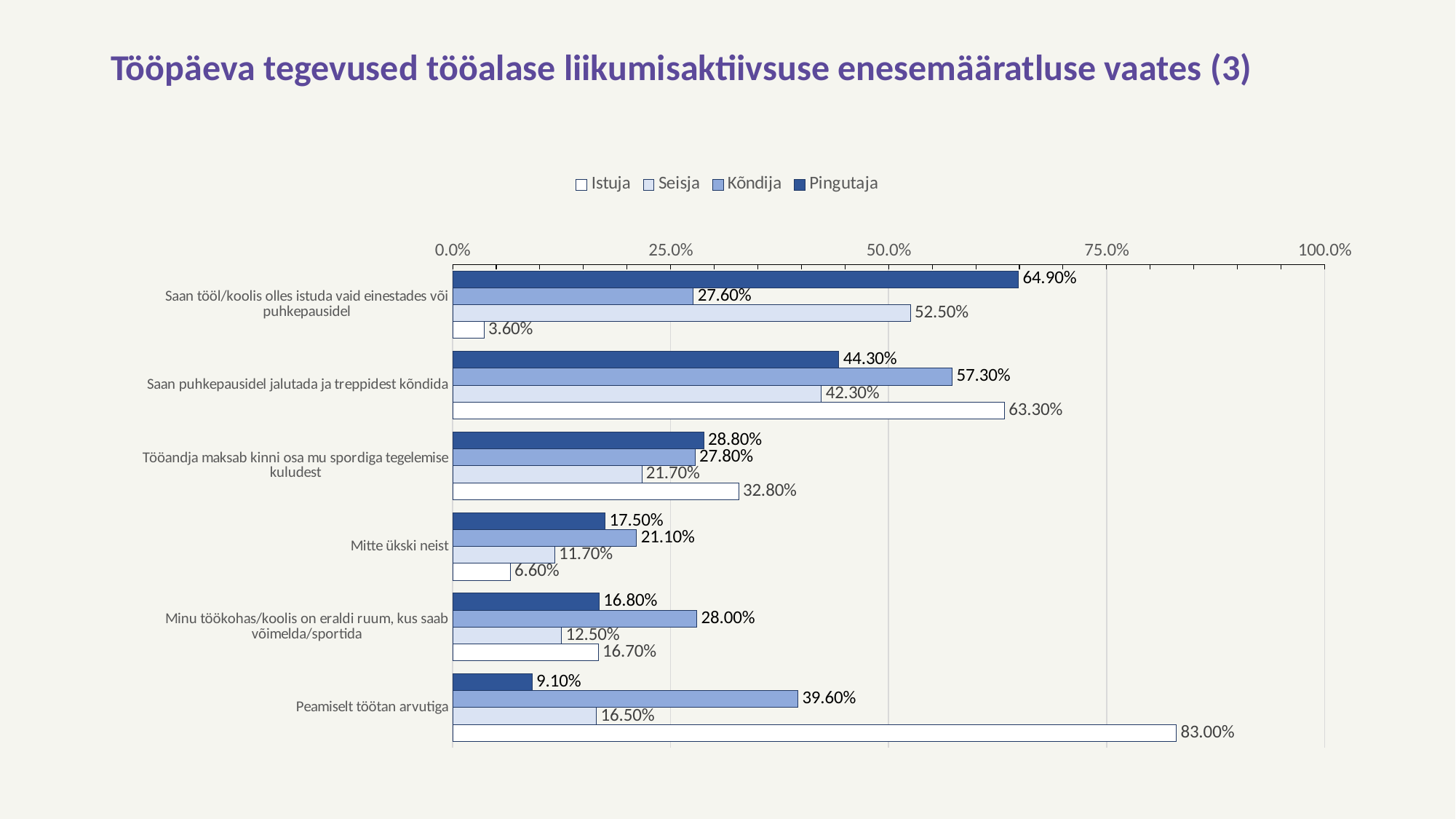

# Tööpäeva tegevused tööalase liikumisaktiivsuse enesemääratluse vaates (3)

### Chart

| Category | Pingutaja | Kõndija | Seisja | Istuja |
|---|---|---|---|---|
| Saan tööl/koolis olles istuda vaid einestades või puhkepausidel | 0.649 | 0.276 | 0.525 | 0.036 |
| Saan puhkepausidel jalutada ja treppidest kõndida | 0.443 | 0.573 | 0.423 | 0.633 |
| Tööandja maksab kinni osa mu spordiga tegelemise kuludest | 0.288 | 0.278 | 0.217 | 0.328 |
| Mitte ükski neist | 0.175 | 0.211 | 0.117 | 0.066 |
| Minu töökohas/koolis on eraldi ruum, kus saab võimelda/sportida | 0.168 | 0.28 | 0.125 | 0.167 |
| Peamiselt töötan arvutiga | 0.091 | 0.396 | 0.165 | 0.83 |